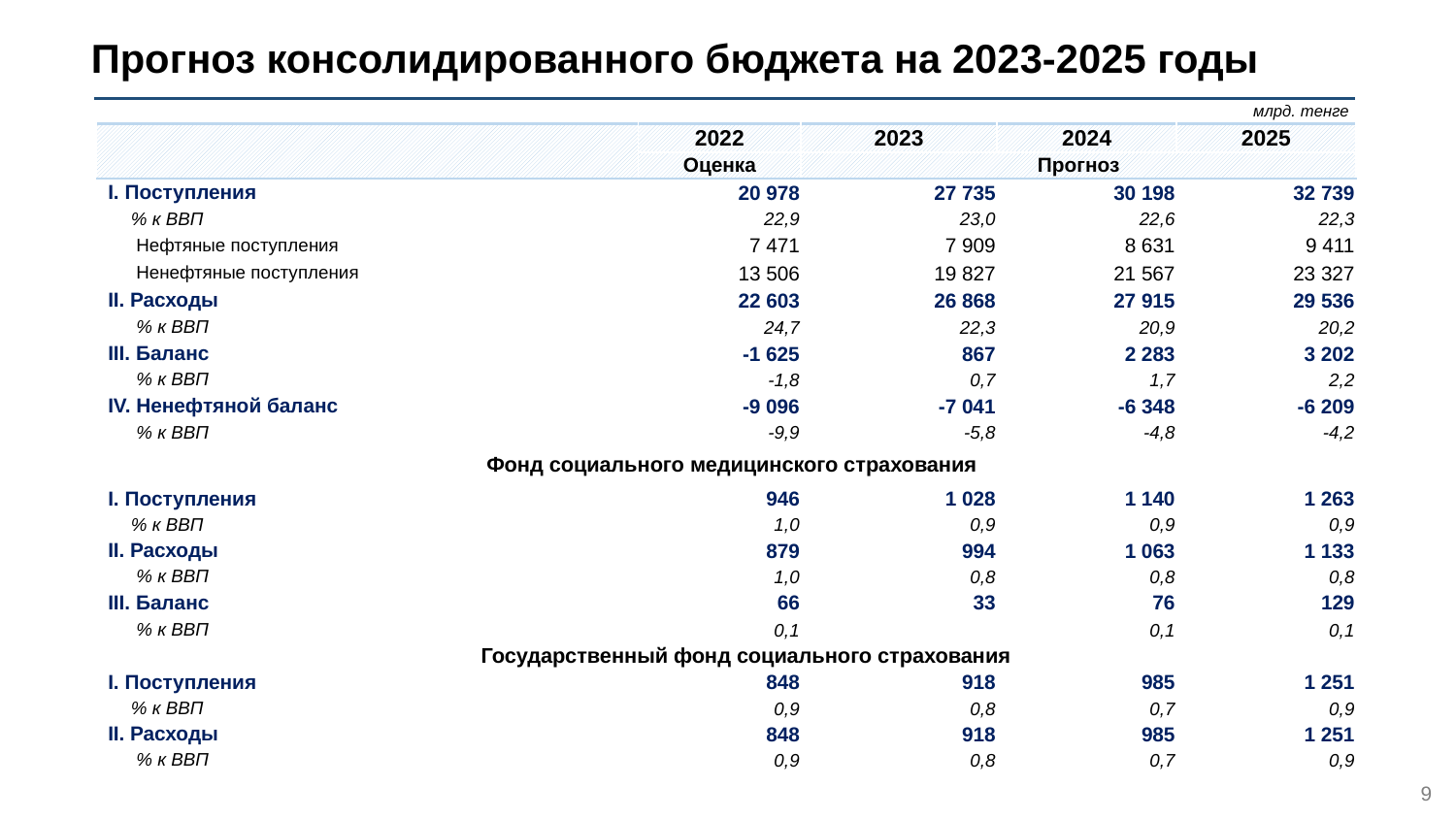

Прогноз консолидированного бюджета на 2023-2025 годы
 млрд. тенге
|  | 2022 | 2023 | 2024 | 2025 |
| --- | --- | --- | --- | --- |
|  | Оценка | Прогноз |  |  |
| I. Поступления | 20 978 | 27 735 | 30 198 | 32 739 |
| % к ВВП | 22,9 | 23,0 | 22,6 | 22,3 |
| Нефтяные поступления | 7 471 | 7 909 | 8 631 | 9 411 |
| Ненефтяные поступления | 13 506 | 19 827 | 21 567 | 23 327 |
| II. Расходы | 22 603 | 26 868 | 27 915 | 29 536 |
| % к ВВП | 24,7 | 22,3 | 20,9 | 20,2 |
| III. Баланс | -1 625 | 867 | 2 283 | 3 202 |
| % к ВВП | -1,8 | 0,7 | 1,7 | 2,2 |
| IV. Ненефтяной баланс | -9 096 | -7 041 | -6 348 | -6 209 |
| % к ВВП | -9,9 | -5,8 | -4,8 | -4,2 |
| Фонд социального медицинского страхования |  |  |  |  |
| I. Поступления | 946 | 1 028 | 1 140 | 1 263 |
| % к ВВП | 1,0 | 0,9 | 0,9 | 0,9 |
| II. Расходы | 879 | 994 | 1 063 | 1 133 |
| % к ВВП | 1,0 | 0,8 | 0,8 | 0,8 |
| III. Баланс | 66 | 33 | 76 | 129 |
| % к ВВП | 0,1 |  | 0,1 | 0,1 |
| Государственный фонд социального страхования |  |  |  |  |
| I. Поступления | 848 | 918 | 985 | 1 251 |
| % к ВВП | 0,9 | 0,8 | 0,7 | 0,9 |
| II. Расходы | 848 | 918 | 985 | 1 251 |
| % к ВВП | 0,9 | 0,8 | 0,7 | 0,9 |